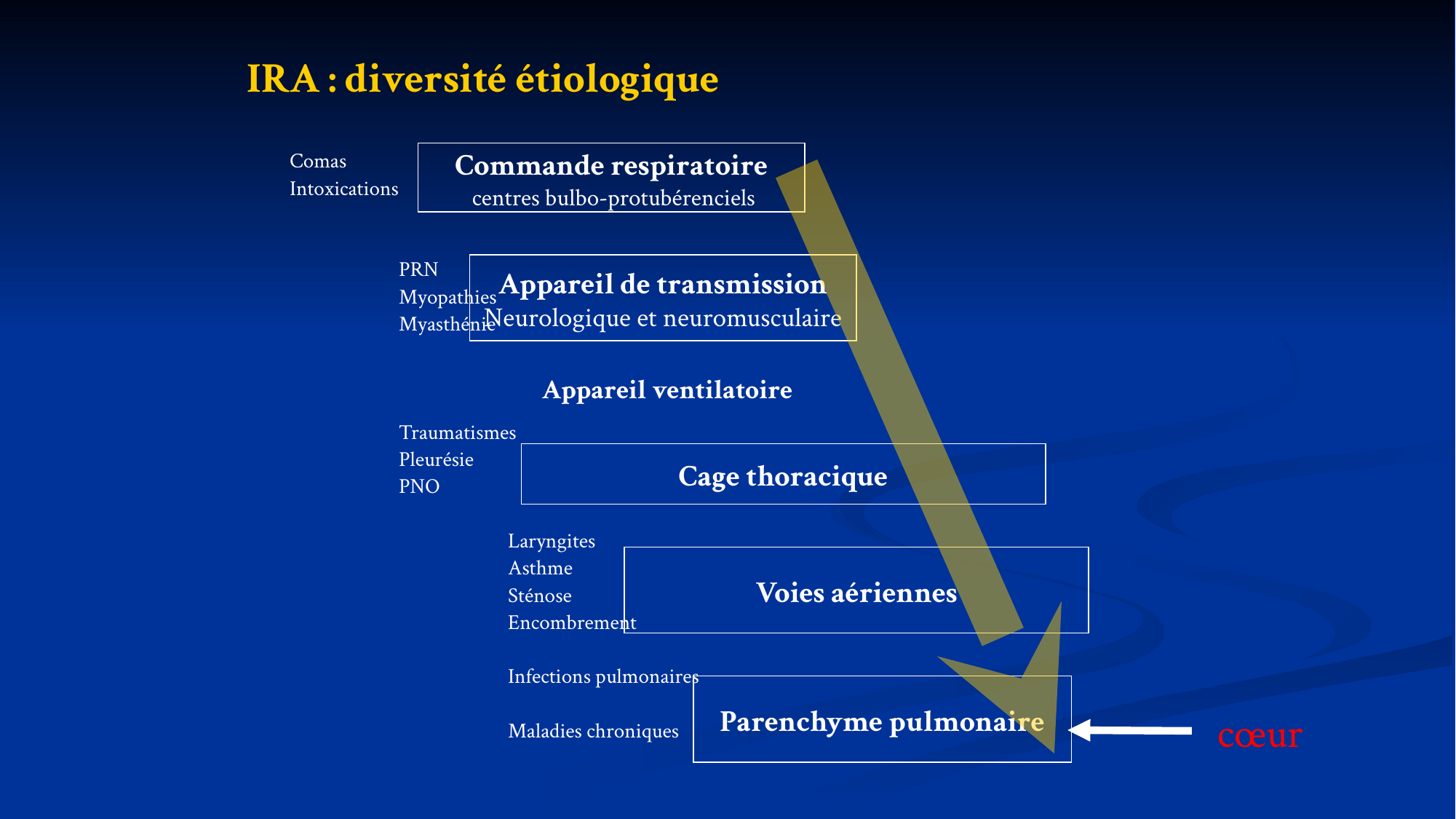

# IRA : diversité étiologique

	Comas
	Intoxications

		PRN
		Myopathies
		Myasthénie

		Traumatismes
		Pleurésie
		PNO

			Laryngites
			Asthme
			Sténose
			Encombrement

			Infections pulmonaires

			Maladies chroniques
Commande respiratoire
 centres bulbo-protubérenciels

Appareil de transmission
Neurologique et neuromusculaire
Appareil ventilatoire
Cage thoracique
Voies aériennes
Parenchyme pulmonaire
cœur